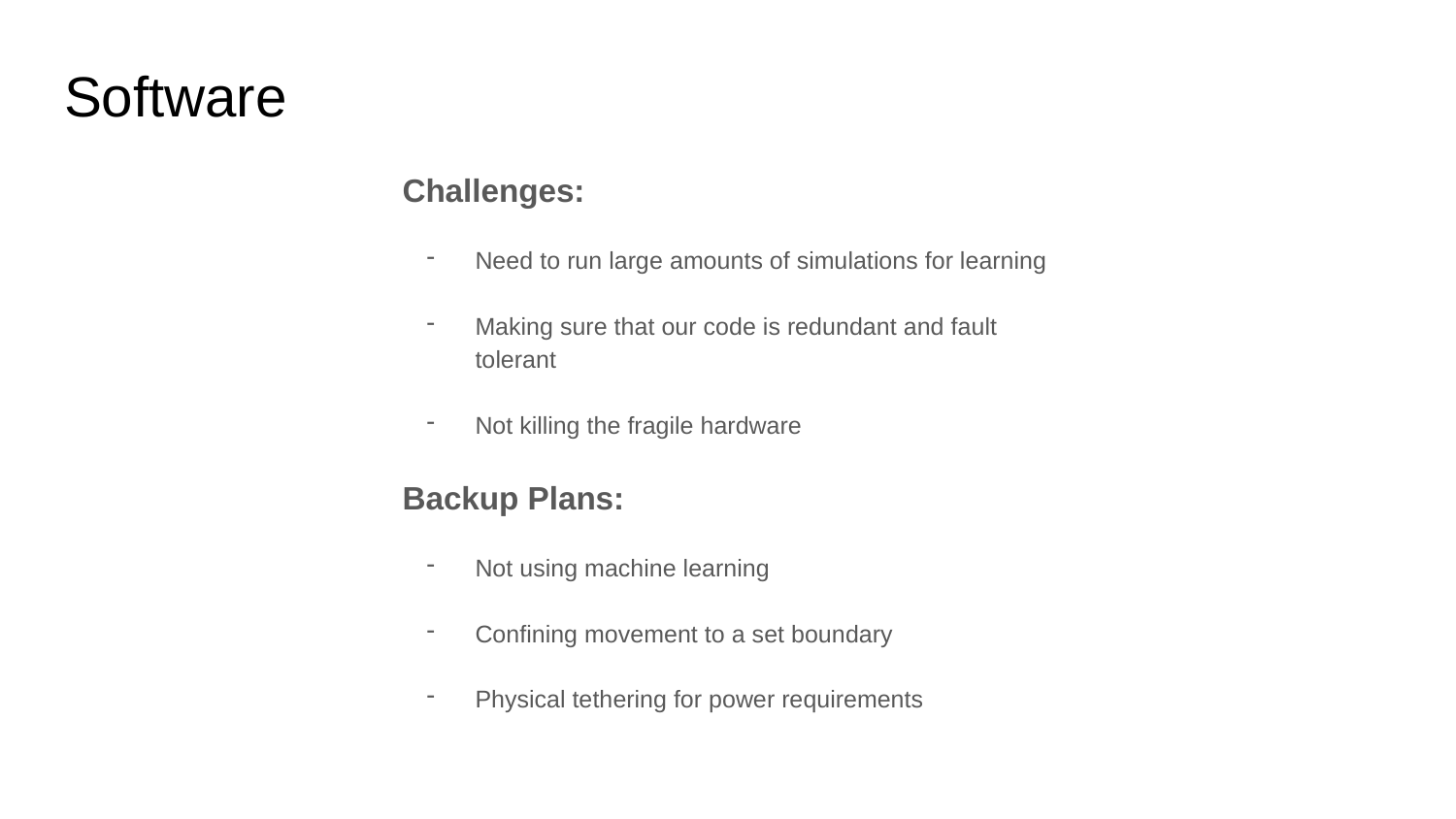

# Software
Challenges:
Need to run large amounts of simulations for learning
Making sure that our code is redundant and fault tolerant
Not killing the fragile hardware
Backup Plans:
Not using machine learning
Confining movement to a set boundary
Physical tethering for power requirements